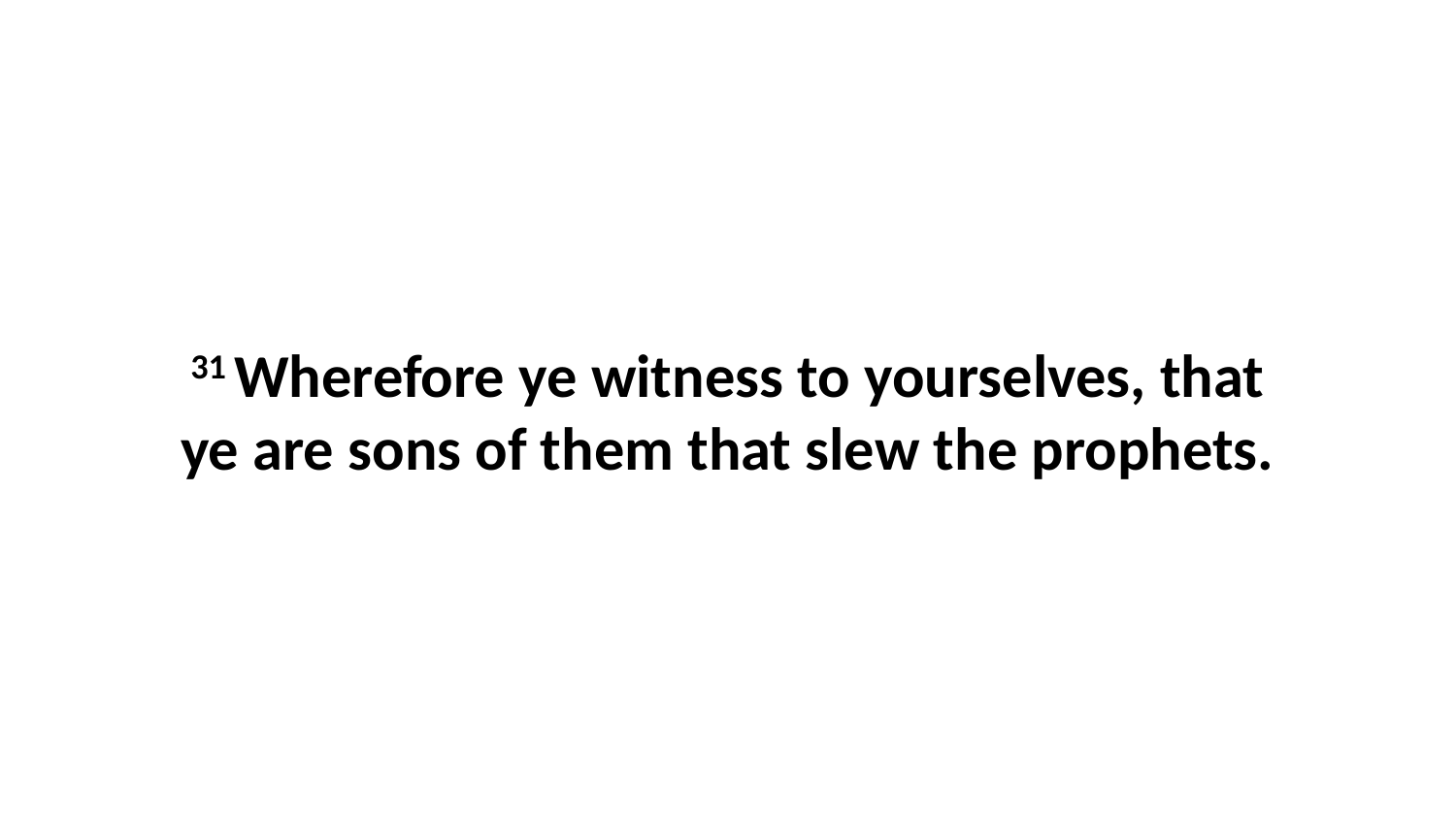

31 Wherefore ye witness to yourselves, that ye are sons of them that slew the prophets.